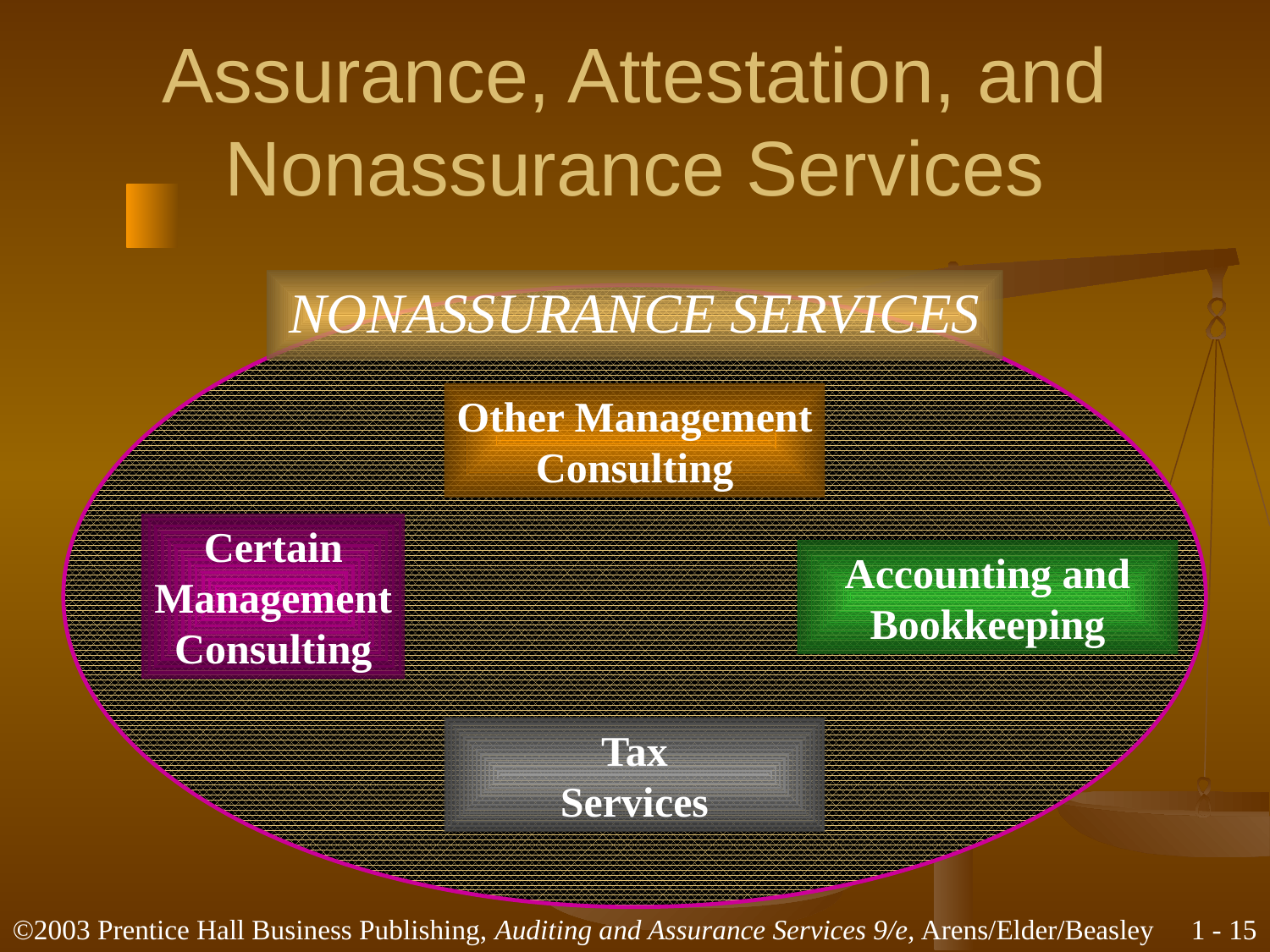

# Assurance, Attestation, and Nonassurance Services
NONASSURANCE SERVICES

Other Management
Consulting
Certain
Management
Consulting
Accounting and
Bookkeeping
Tax
Services